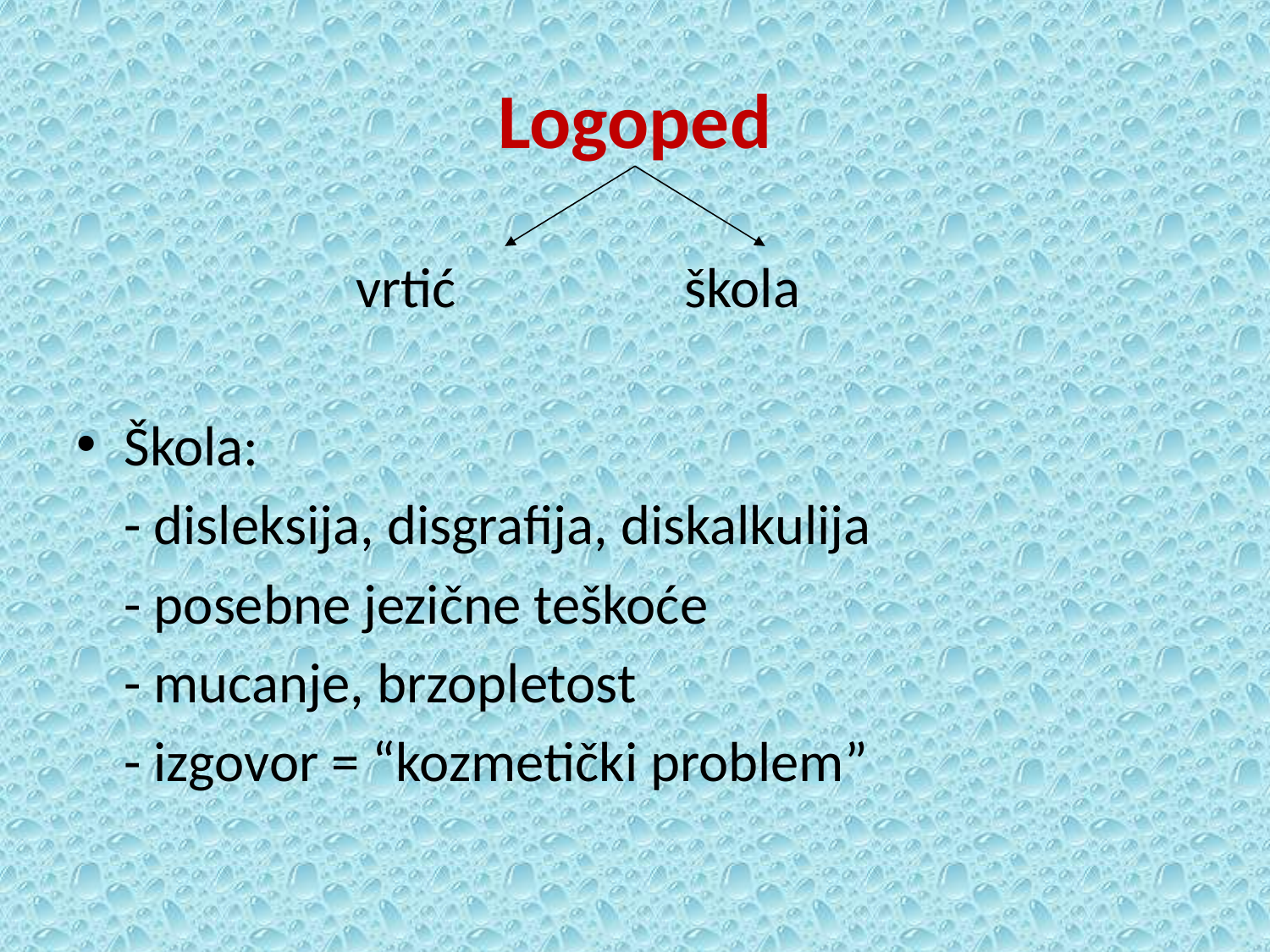

# Logoped

                      vrtić                  škola

Škola:
	- disleksija, disgrafija, diskalkulija
	- posebne jezične teškoće
	- mucanje, brzopletost
	- izgovor = “kozmetički problem”